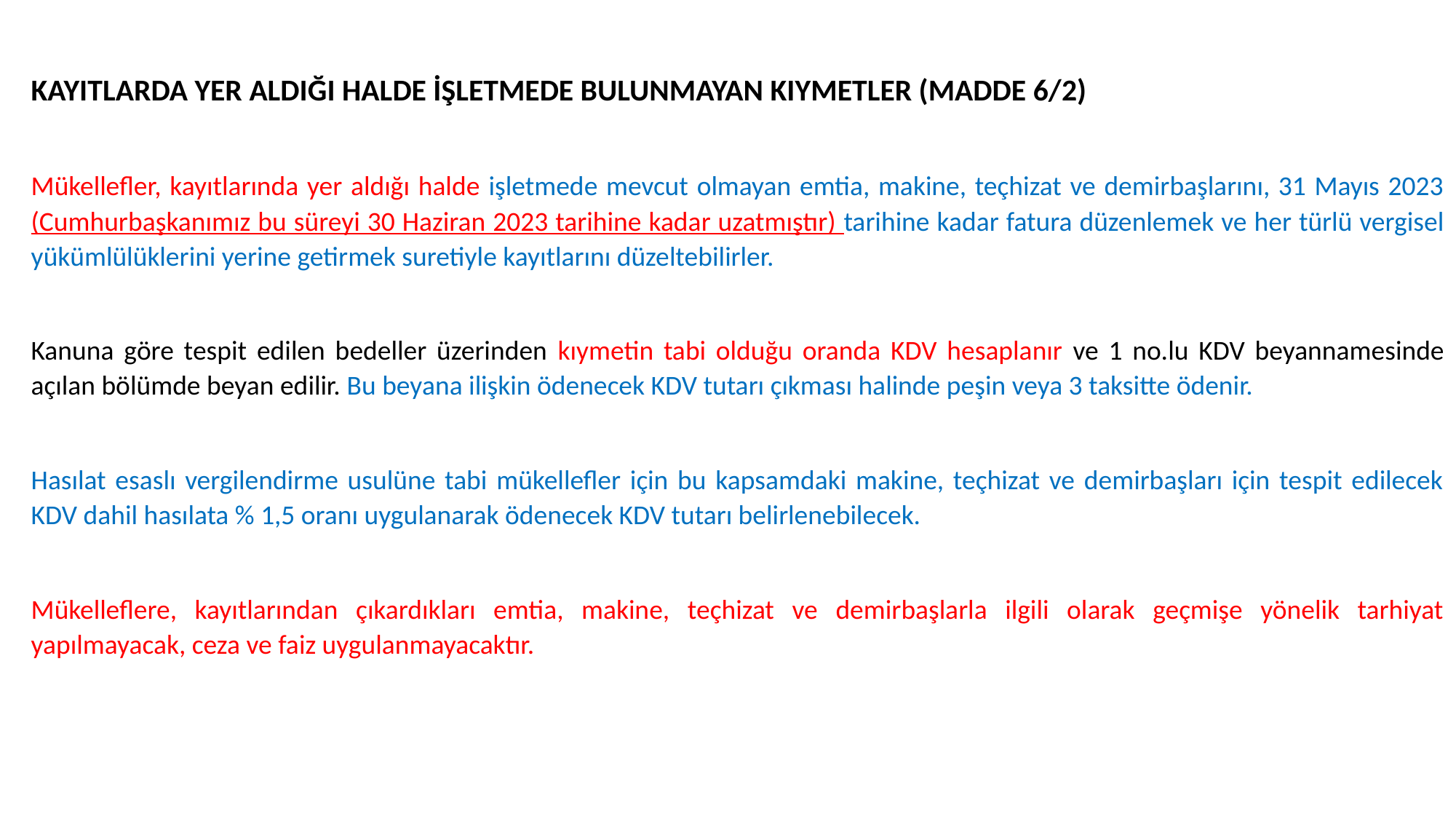

KAYITLARDA YER ALDIĞI HALDE İŞLETMEDE BULUNMAYAN KIYMETLER (MADDE 6/2)

Mükellefler, kayıtlarında yer aldığı halde işletmede mevcut olmayan emtia, makine, teçhizat ve demirbaşlarını, 31 Mayıs 2023 (Cumhurbaşkanımız bu süreyi 30 Haziran 2023 tarihine kadar uzatmıştır) tarihine kadar fatura düzenlemek ve her türlü vergisel yükümlülüklerini yerine getirmek suretiyle kayıtlarını düzeltebilirler.

Kanuna göre tespit edilen bedeller üzerinden kıymetin tabi olduğu oranda KDV hesaplanır ve 1 no.lu KDV beyannamesinde açılan bölümde beyan edilir. Bu beyana ilişkin ödenecek KDV tutarı çıkması halinde peşin veya 3 taksitte ödenir.

Hasılat esaslı vergilendirme usulüne tabi mükellefler için bu kapsamdaki makine, teçhizat ve demirbaşları için tespit edilecek KDV dahil hasılata % 1,5 oranı uygulanarak ödenecek KDV tutarı belirlenebilecek.

Mükelleflere, kayıtlarından çıkardıkları emtia, makine, teçhizat ve demirbaşlarla ilgili olarak geçmişe yönelik tarhiyat yapılmayacak, ceza ve faiz uygulanmayacaktır.

37/40